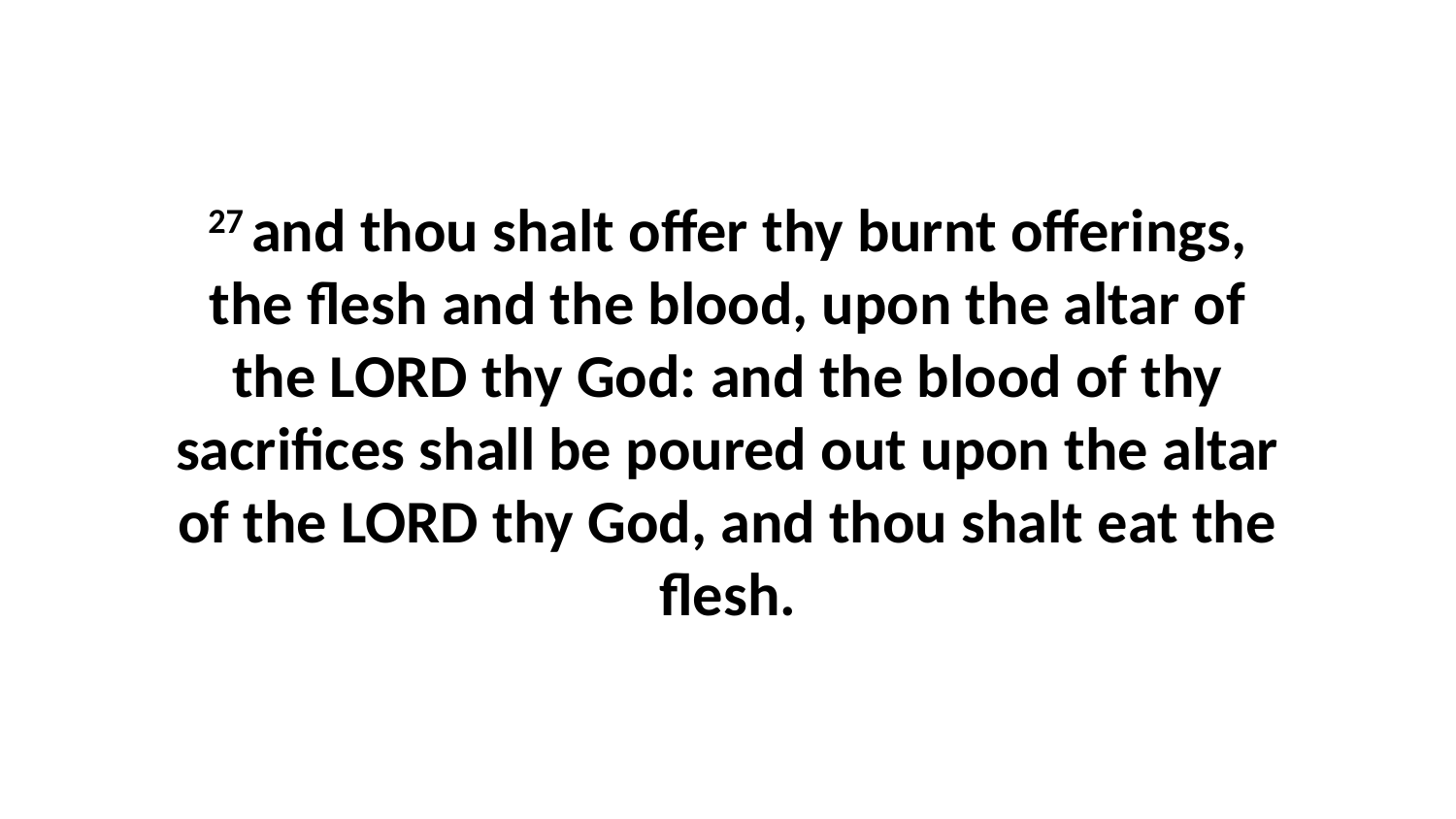

27 and thou shalt offer thy burnt offerings, the flesh and the blood, upon the altar of the LORD thy God: and the blood of thy sacrifices shall be poured out upon the altar of the LORD thy God, and thou shalt eat the flesh.